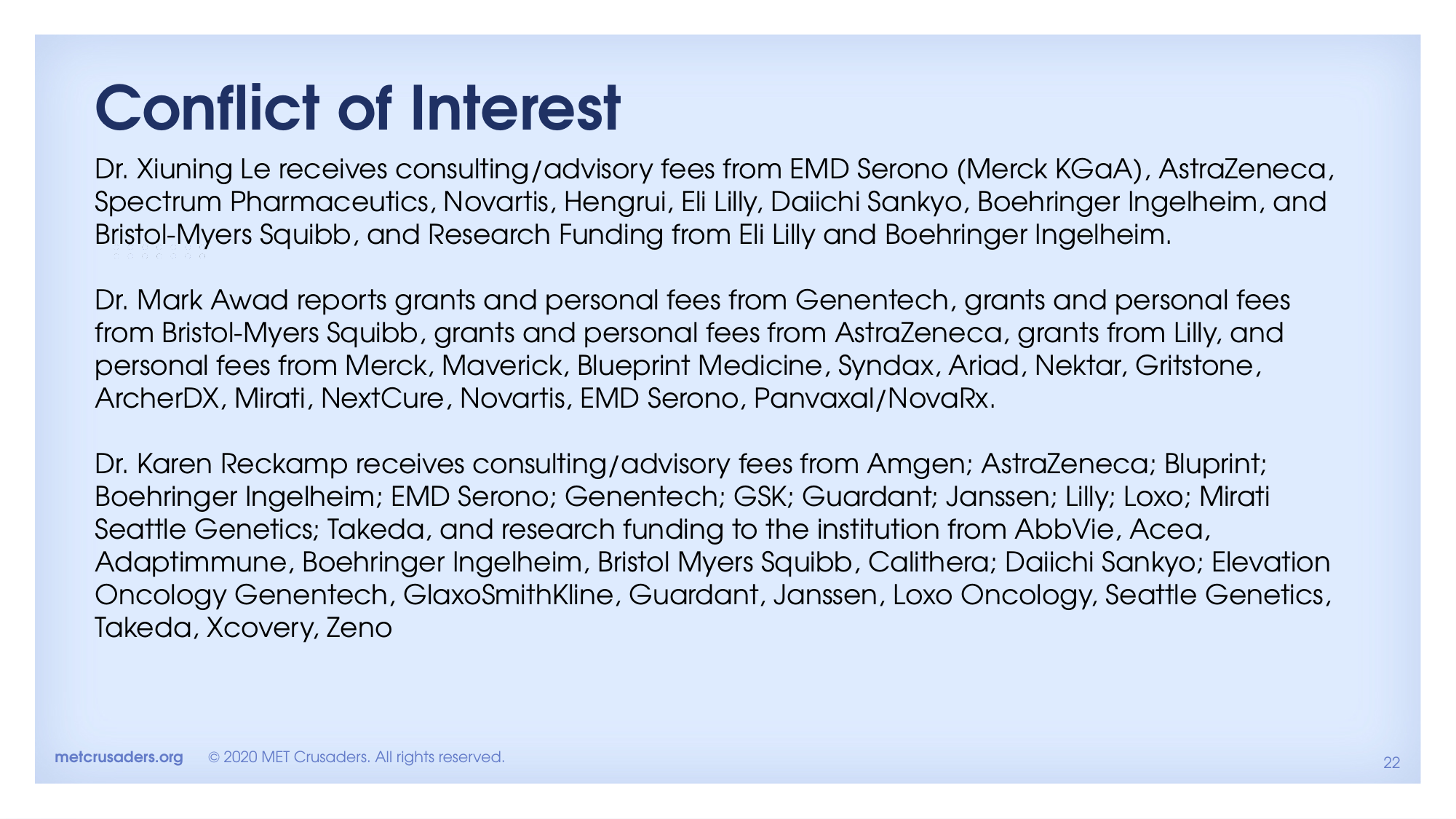

# Conflict of Interest
Dr. Xiuning Le receives consulting/advisory fees from EMD Serono (Merck KGaA), AstraZeneca, Spectrum Pharmaceutics, Novartis, Hengrui, Eli Lilly, Daiichi Sankyo, Boehringer Ingelheim, and Bristol-Myers Squibb, and Research Funding from Eli Lilly and Boehringer Ingelheim.

Dr. Mark Awad reports grants and personal fees from Genentech, grants and personal fees from Bristol-Myers Squibb, grants and personal fees from AstraZeneca, grants from Lilly, and personal fees from Merck, Maverick, Blueprint Medicine, Syndax, Ariad, Nektar, Gritstone, ArcherDX, Mirati, NextCure, Novartis, EMD Serono, Panvaxal/NovaRx.

Dr. Karen Reckamp receives consulting/advisory fees from Amgen; AstraZeneca; Bluprint; Boehringer Ingelheim; EMD Serono; Genentech; GSK; Guardant; Janssen; Lilly; Loxo; Mirati Seattle Genetics; Takeda, and research funding to the institution from AbbVie, Acea, Adaptimmune, Boehringer Ingelheim, Bristol Myers Squibb, Calithera; Daiichi Sankyo; Elevation Oncology Genentech, GlaxoSmithKline, Guardant, Janssen, Loxo Oncology, Seattle Genetics, Takeda, Xcovery, Zeno